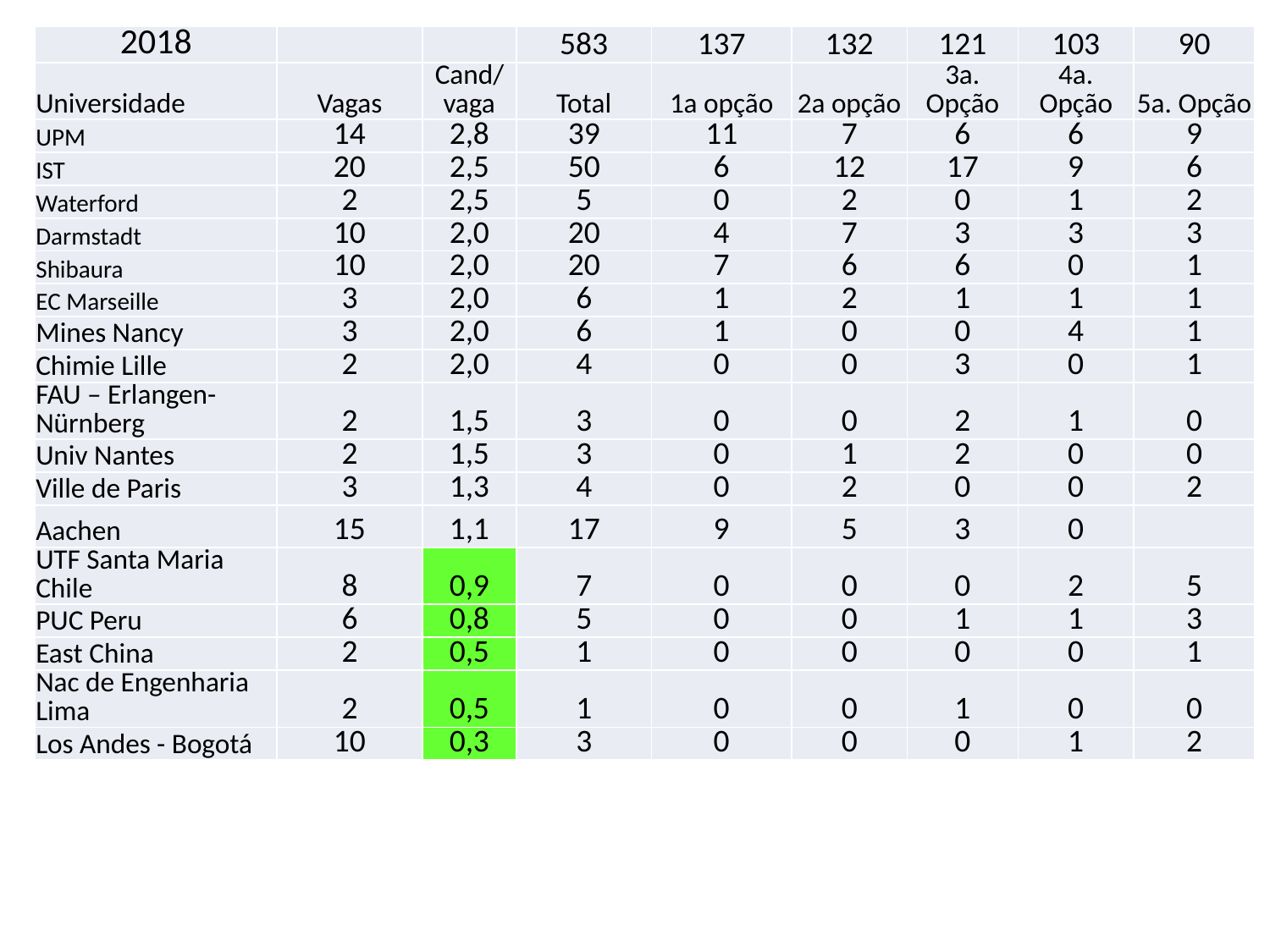

| 2018 |  |  | 583 | 137 | 132 | 121 | 103 | 90 |
| --- | --- | --- | --- | --- | --- | --- | --- | --- |
| Universidade | Vagas | Cand/vaga | Total | 1a opção | 2a opção | 3a. Opção | 4a. Opção | 5a. Opção |
| UPM | 14 | 2,8 | 39 | 11 | 7 | 6 | 6 | 9 |
| IST | 20 | 2,5 | 50 | 6 | 12 | 17 | 9 | 6 |
| Waterford | 2 | 2,5 | 5 | 0 | 2 | 0 | 1 | 2 |
| Darmstadt | 10 | 2,0 | 20 | 4 | 7 | 3 | 3 | 3 |
| Shibaura | 10 | 2,0 | 20 | 7 | 6 | 6 | 0 | 1 |
| EC Marseille | 3 | 2,0 | 6 | 1 | 2 | 1 | 1 | 1 |
| Mines Nancy | 3 | 2,0 | 6 | 1 | 0 | 0 | 4 | 1 |
| Chimie Lille | 2 | 2,0 | 4 | 0 | 0 | 3 | 0 | 1 |
| FAU – Erlangen-Nürnberg | 2 | 1,5 | 3 | 0 | 0 | 2 | 1 | 0 |
| Univ Nantes | 2 | 1,5 | 3 | 0 | 1 | 2 | 0 | 0 |
| Ville de Paris | 3 | 1,3 | 4 | 0 | 2 | 0 | 0 | 2 |
| Aachen | 15 | 1,1 | 17 | 9 | 5 | 3 | 0 |  |
| UTF Santa Maria Chile | 8 | 0,9 | 7 | 0 | 0 | 0 | 2 | 5 |
| PUC Peru | 6 | 0,8 | 5 | 0 | 0 | 1 | 1 | 3 |
| East China | 2 | 0,5 | 1 | 0 | 0 | 0 | 0 | 1 |
| Nac de Engenharia Lima | 2 | 0,5 | 1 | 0 | 0 | 1 | 0 | 0 |
| Los Andes - Bogotá | 10 | 0,3 | 3 | 0 | 0 | 0 | 1 | 2 |